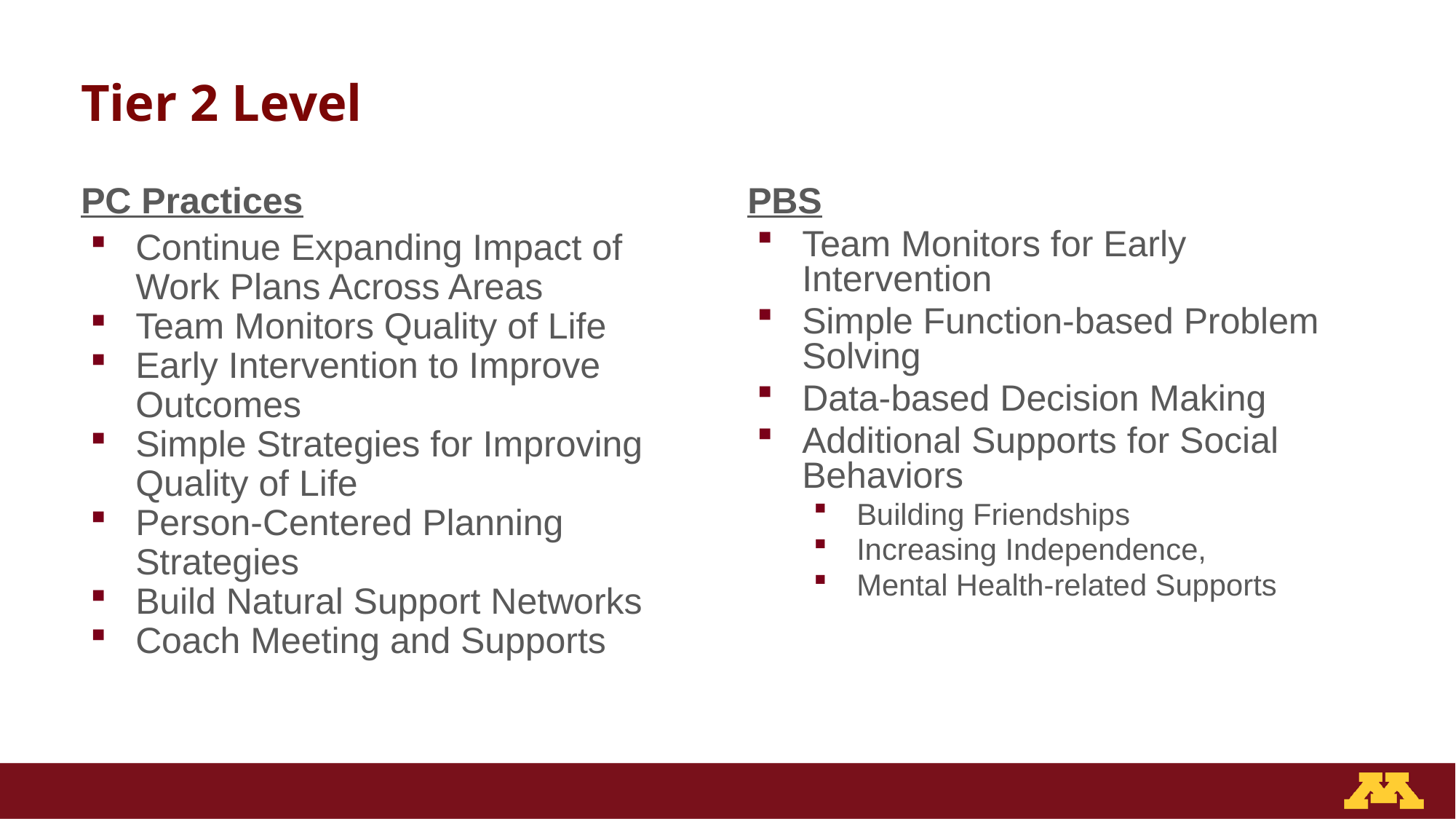

# Tier 2 Level
PC Practices
PBS
Continue Expanding Impact of Work Plans Across Areas
Team Monitors Quality of Life
Early Intervention to Improve Outcomes
Simple Strategies for Improving Quality of Life
Person-Centered Planning Strategies
Build Natural Support Networks
Coach Meeting and Supports

Team Monitors for Early Intervention
Simple Function-based Problem Solving
Data-based Decision Making
Additional Supports for Social Behaviors
Building Friendships
Increasing Independence,
Mental Health-related Supports